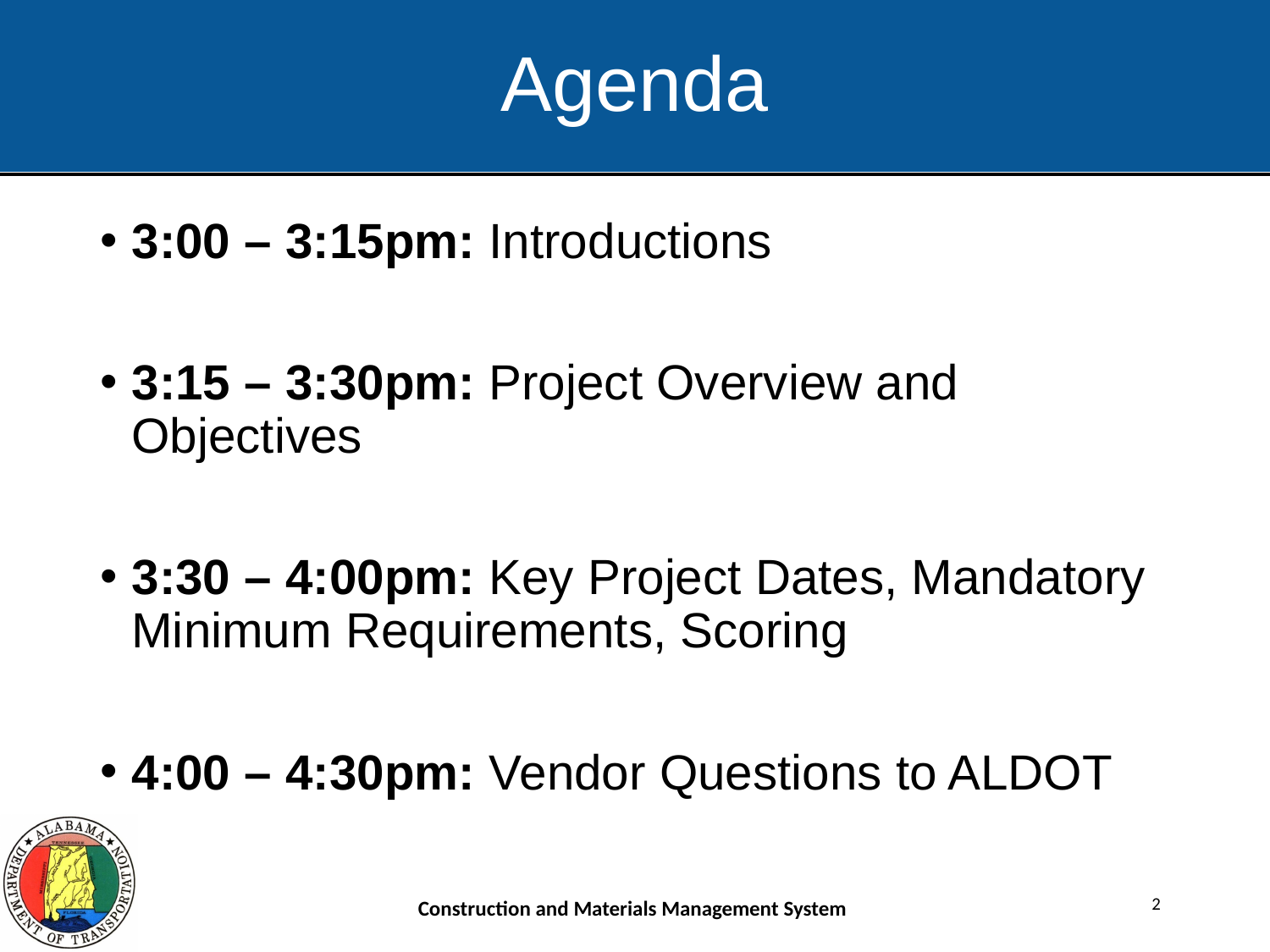

# Agenda
3:00 – 3:15pm: Introductions

3:15 – 3:30pm: Project Overview and Objectives

3:30 – 4:00pm: Key Project Dates, Mandatory Minimum Requirements, Scoring

4:00 – 4:30pm: Vendor Questions to ALDOT

2
Construction and Materials Management System